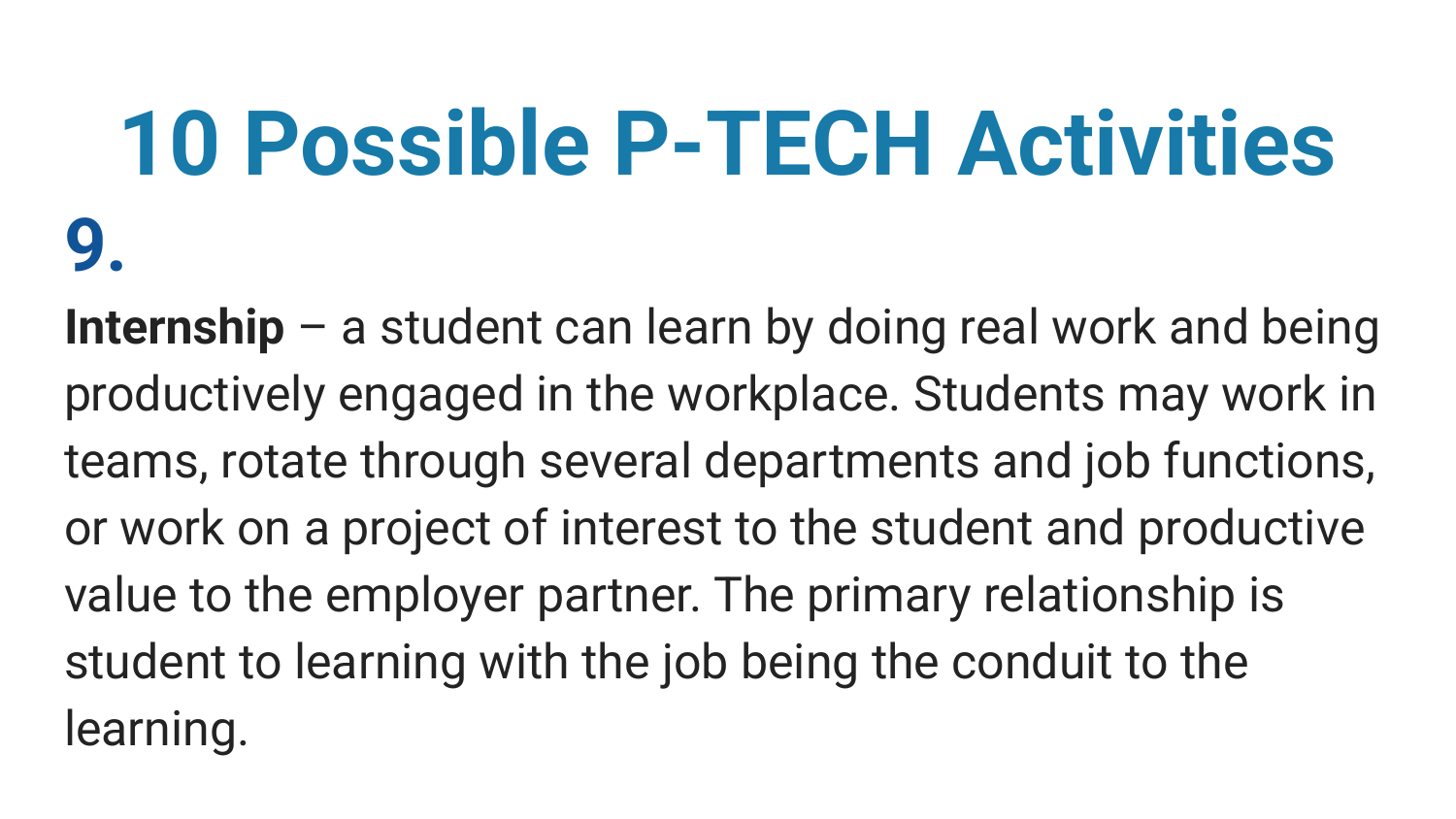

# 10 Possible P-TECH Activities

9.
Internship – a student can learn by doing real work and being productively engaged in the workplace. Students may work in teams, rotate through several departments and job functions, or work on a project of interest to the student and productive value to the employer partner. The primary relationship is student to learning with the job being the conduit to the learning.